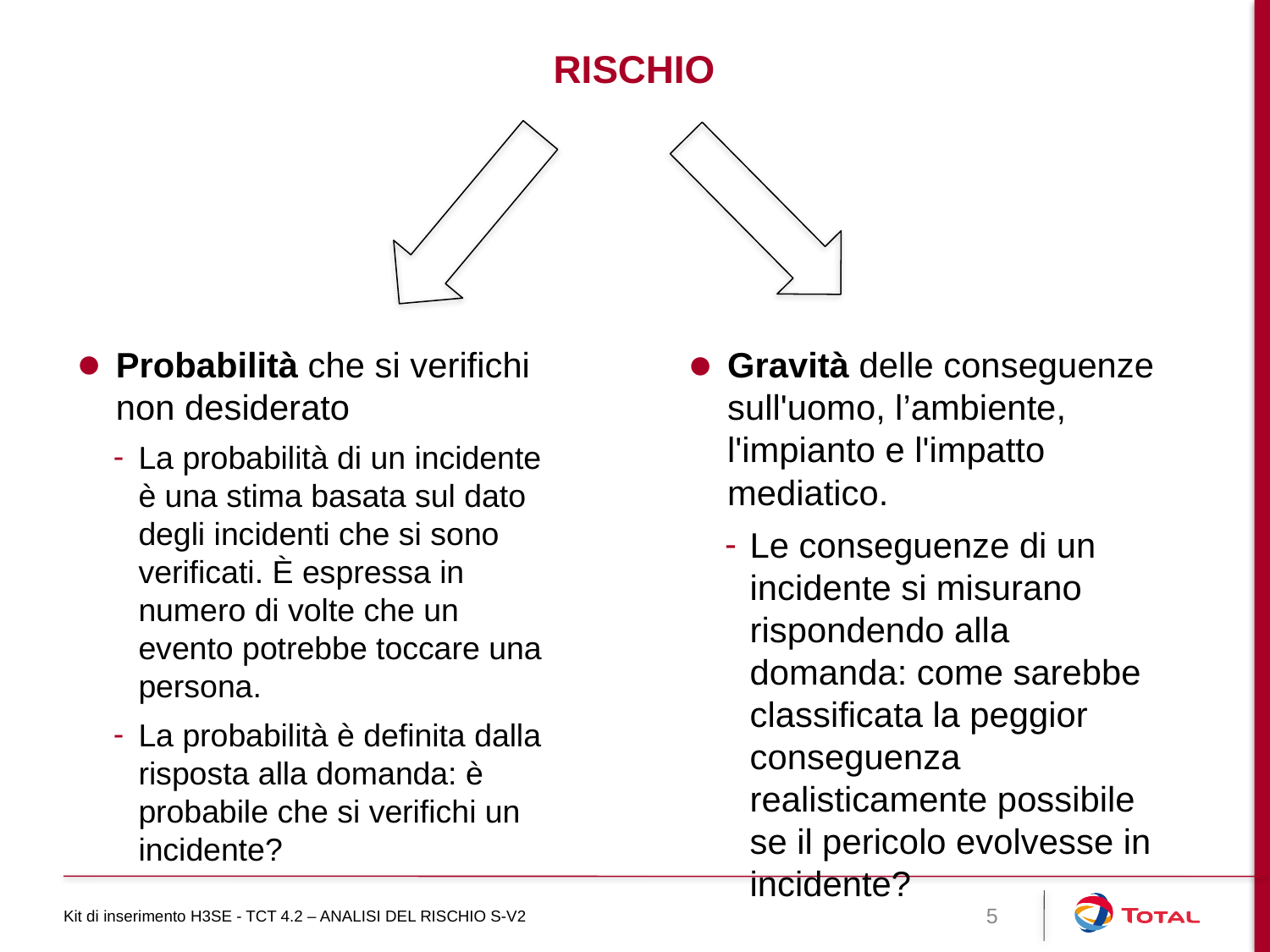

# rischio

Probabilità che si verifichi non desiderato
La probabilità di un incidente è una stima basata sul dato degli incidenti che si sono verificati. È espressa in numero di volte che un evento potrebbe toccare una persona.
La probabilità è definita dalla risposta alla domanda: è probabile che si verifichi un incidente?

Gravità delle conseguenze sull'uomo, l’ambiente, l'impianto e l'impatto mediatico.
Le conseguenze di un incidente si misurano rispondendo alla domanda: come sarebbe classificata la peggior conseguenza realisticamente possibile se il pericolo evolvesse in incidente?
Kit di inserimento H3SE - TCT 4.2 – ANALISI DEL RISCHIO S-V2
5